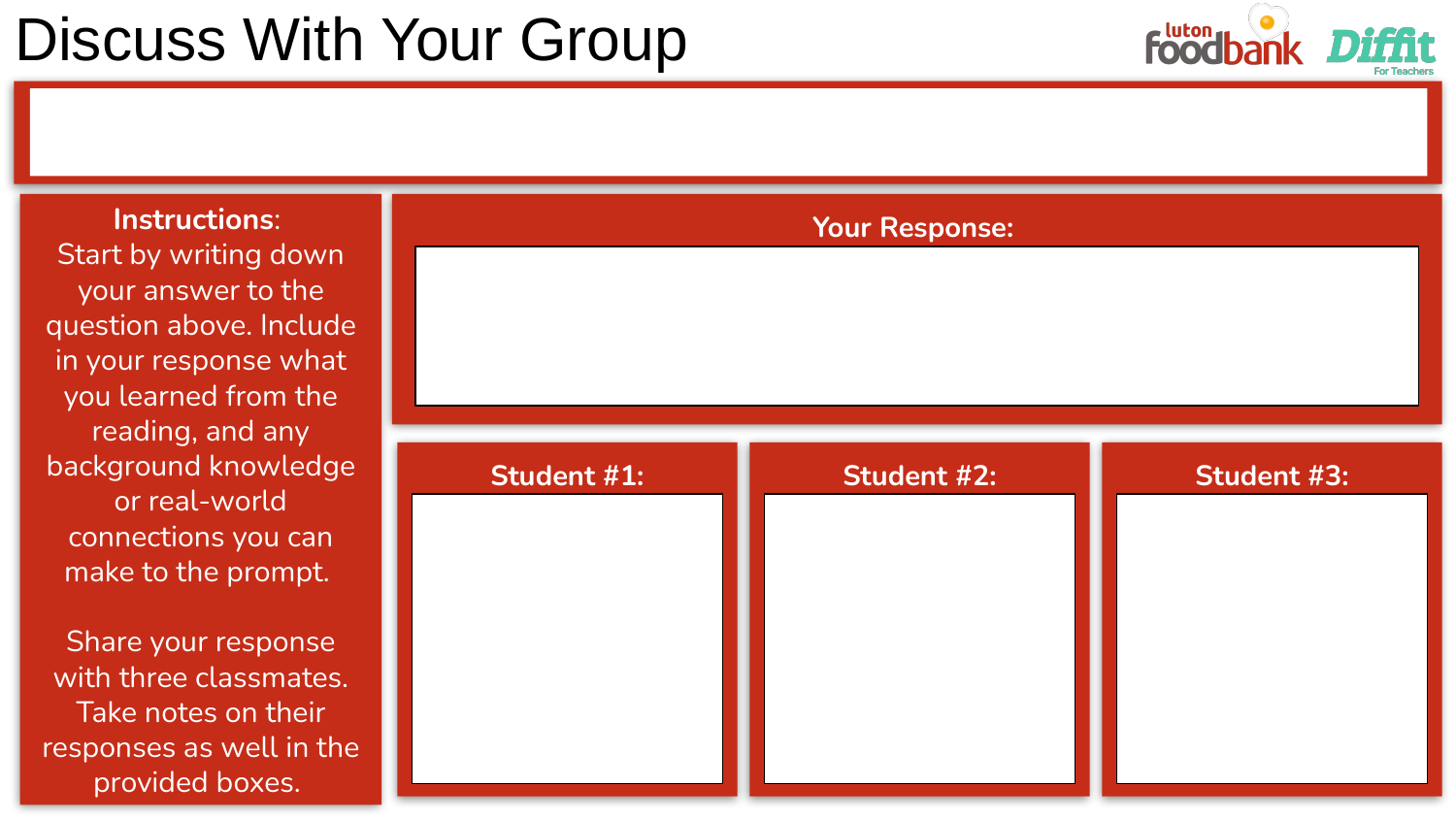

Why is it important to make mealtimes fun and social? How can you do this in your own life?